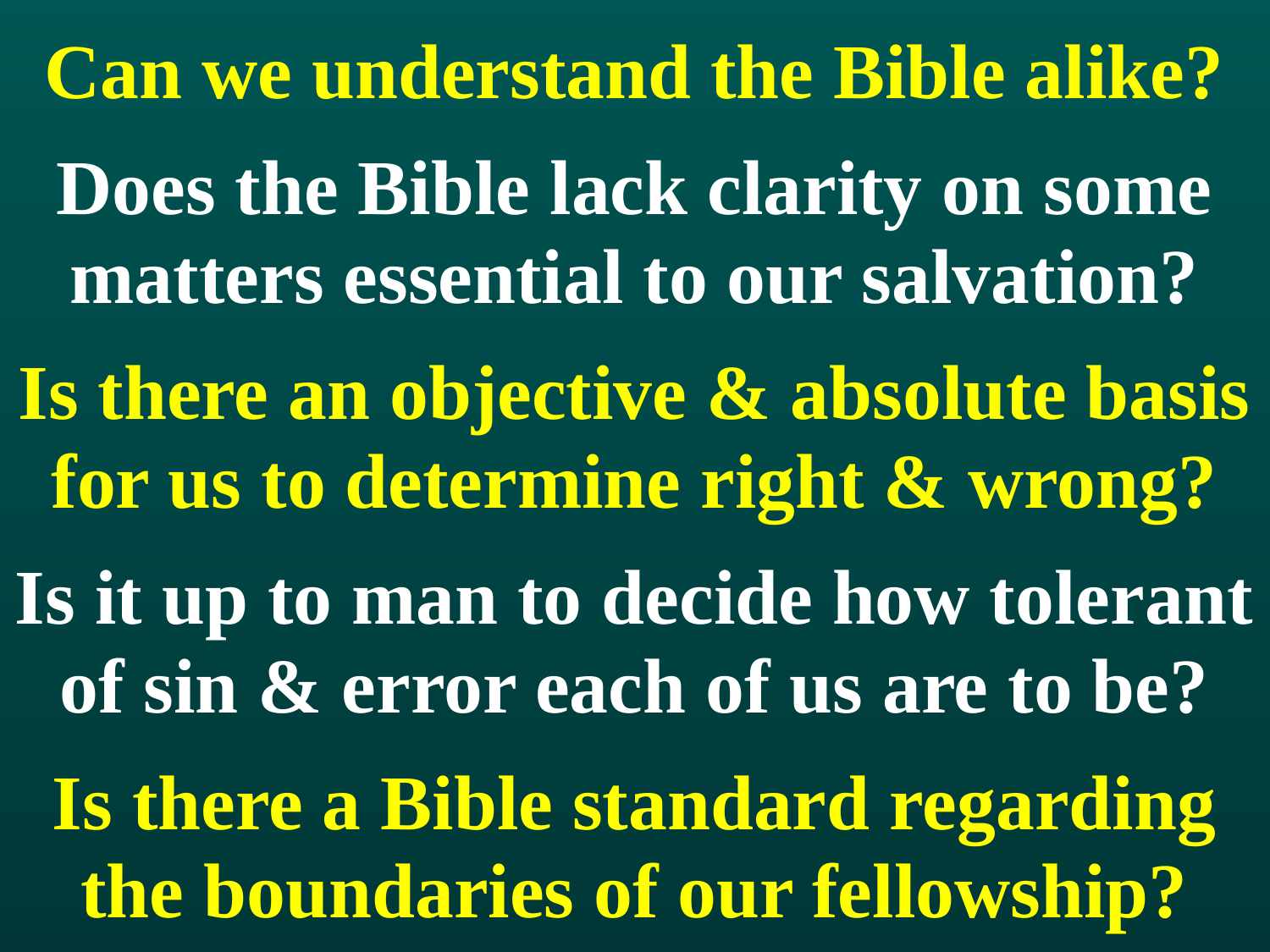

Can we understand the Bible alike?
Does the Bible lack clarity on some matters essential to our salvation?
Is there an objective & absolute basis for us to determine right & wrong?
Is it up to man to decide how tolerant of sin & error each of us are to be?
Is there a Bible standard regarding the boundaries of our fellowship?